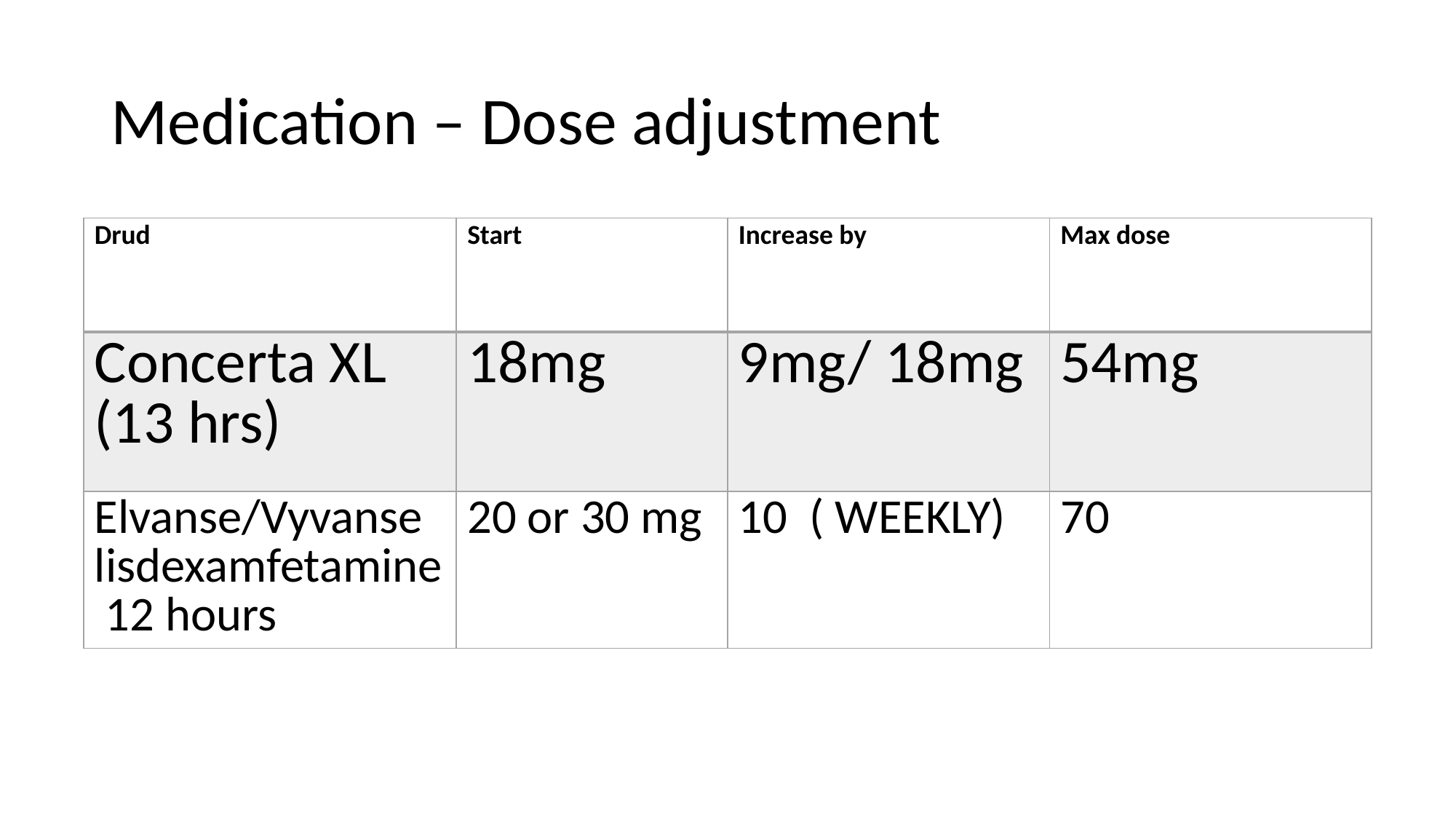

# Medication – Dose adjustment
| Drud | Start | Increase by | Max dose |
| --- | --- | --- | --- |
| Concerta XL (13 hrs) | 18mg | 9mg/ 18mg | 54mg |
| Elvanse/Vyvanse lisdexamfetamine 12 hours | 20 or 30 mg | 10 ( WEEKLY) | 70 |